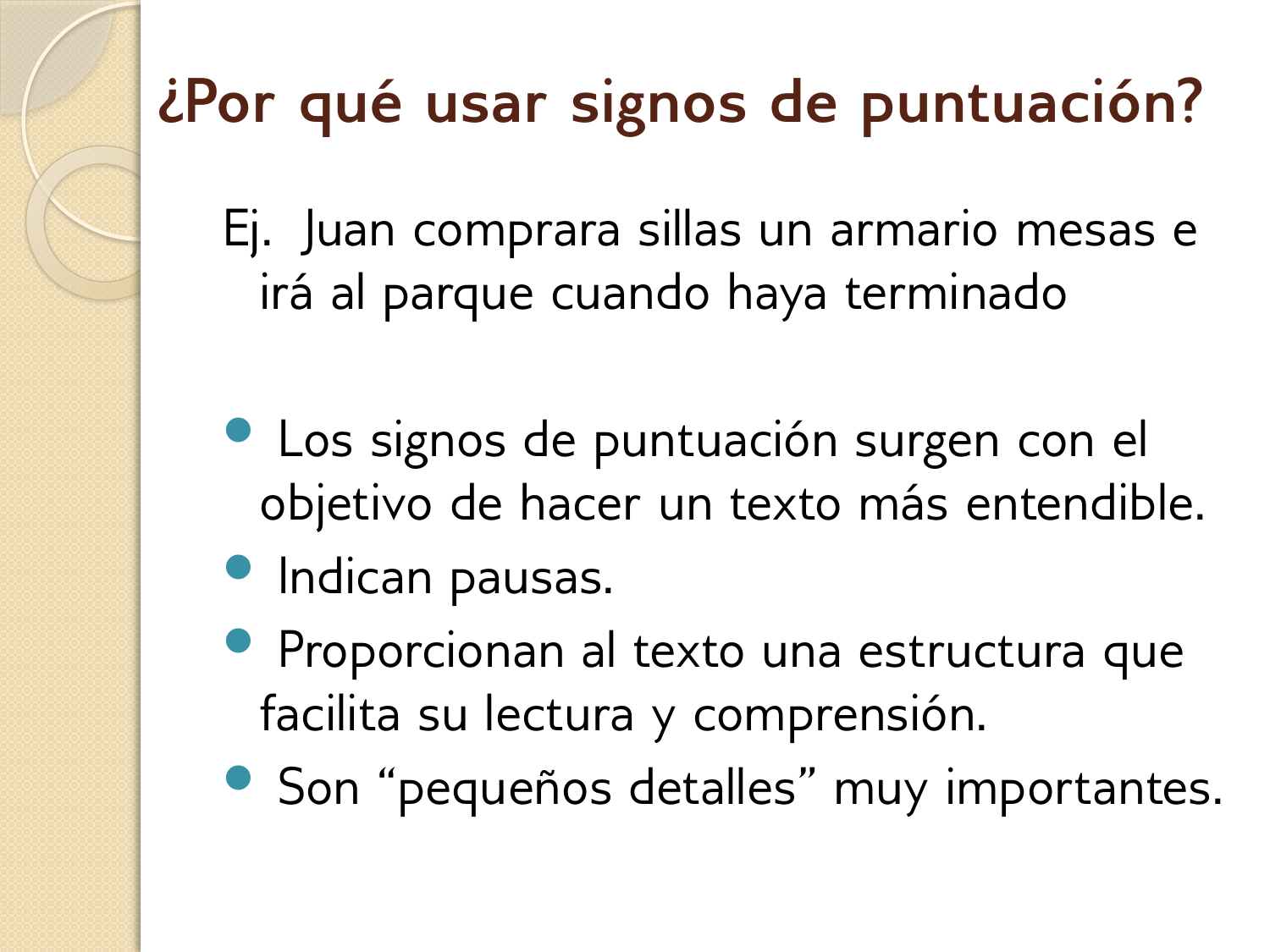

# ¿Por qué usar signos de puntuación?
Ej.  Juan comprara sillas un armario mesas e irá al parque cuando haya terminado

 Los signos de puntuación surgen con el objetivo de hacer un texto más entendible.
 Indican pausas.
 Proporcionan al texto una estructura que facilita su lectura y comprensión.
 Son “pequeños detalles” muy importantes.